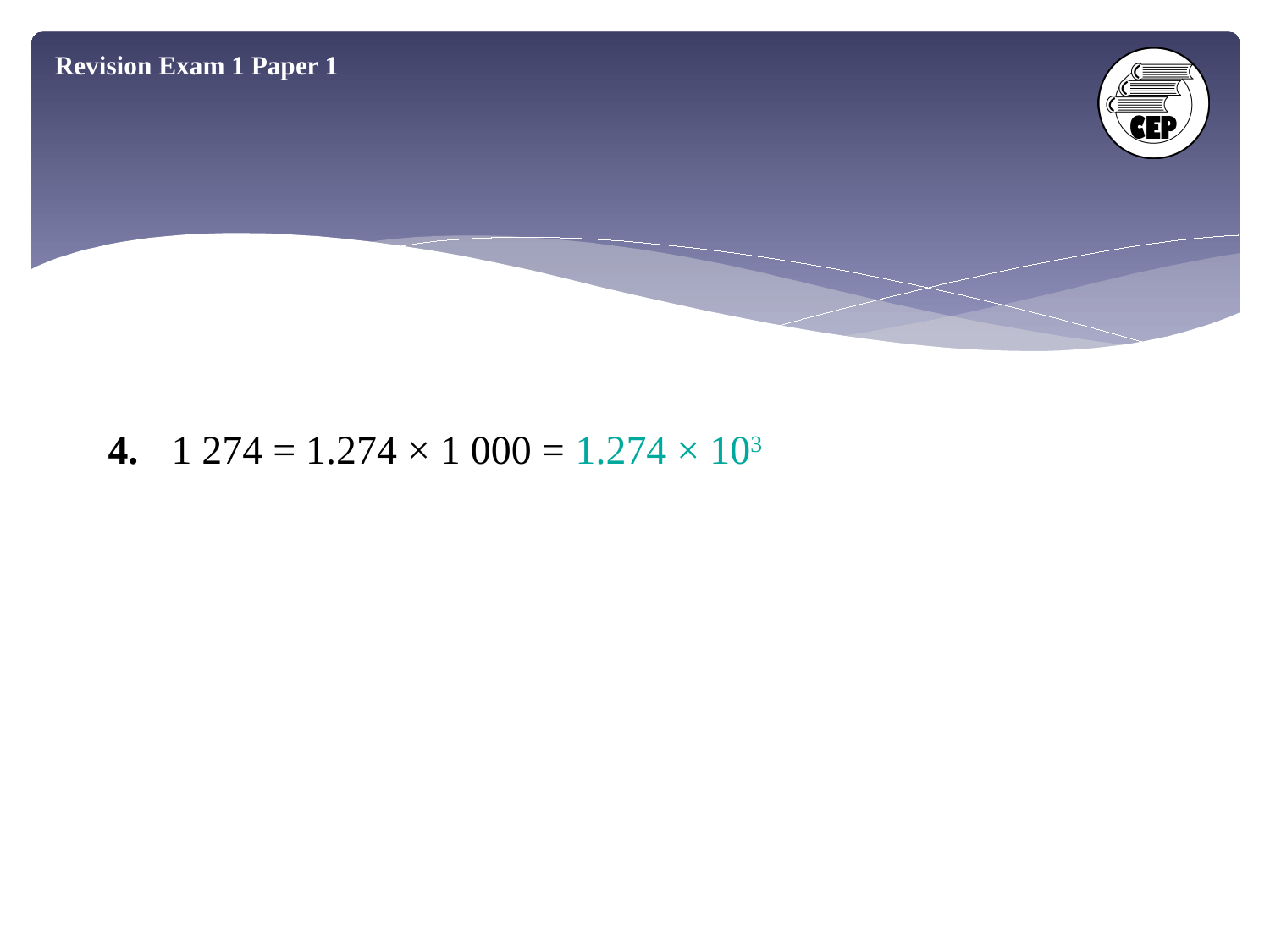

Revision Exam 1 Paper 1
4.	1 274 = 1.274 × 1 000 = 1.274 × 103